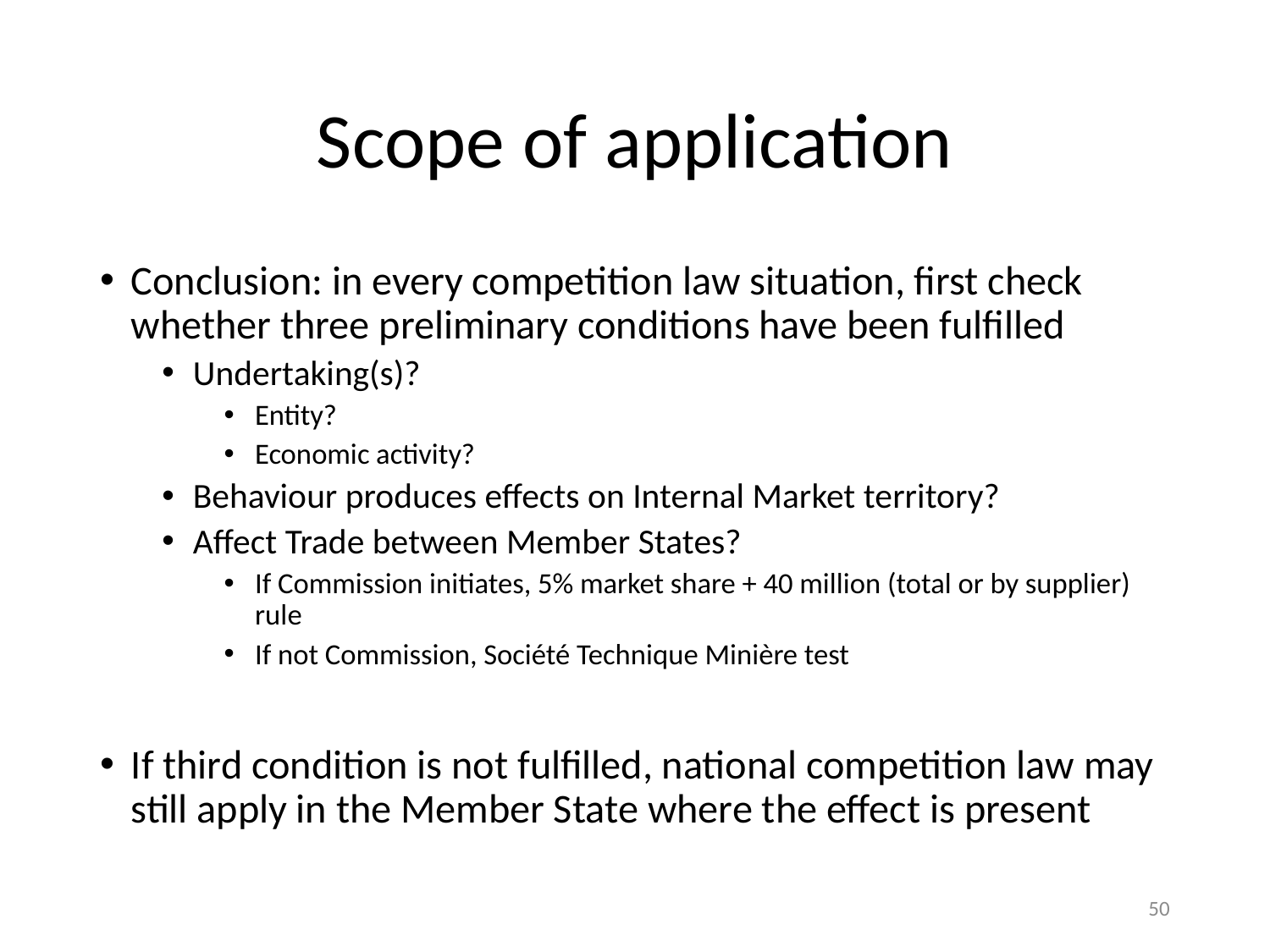

# Scope of application
Conclusion: in every competition law situation, first check whether three preliminary conditions have been fulfilled
Undertaking(s)?
Entity?
Economic activity?
Behaviour produces effects on Internal Market territory?
Affect Trade between Member States?
If Commission initiates, 5% market share + 40 million (total or by supplier) rule
If not Commission, Société Technique Minière test

If third condition is not fulfilled, national competition law may still apply in the Member State where the effect is present
50